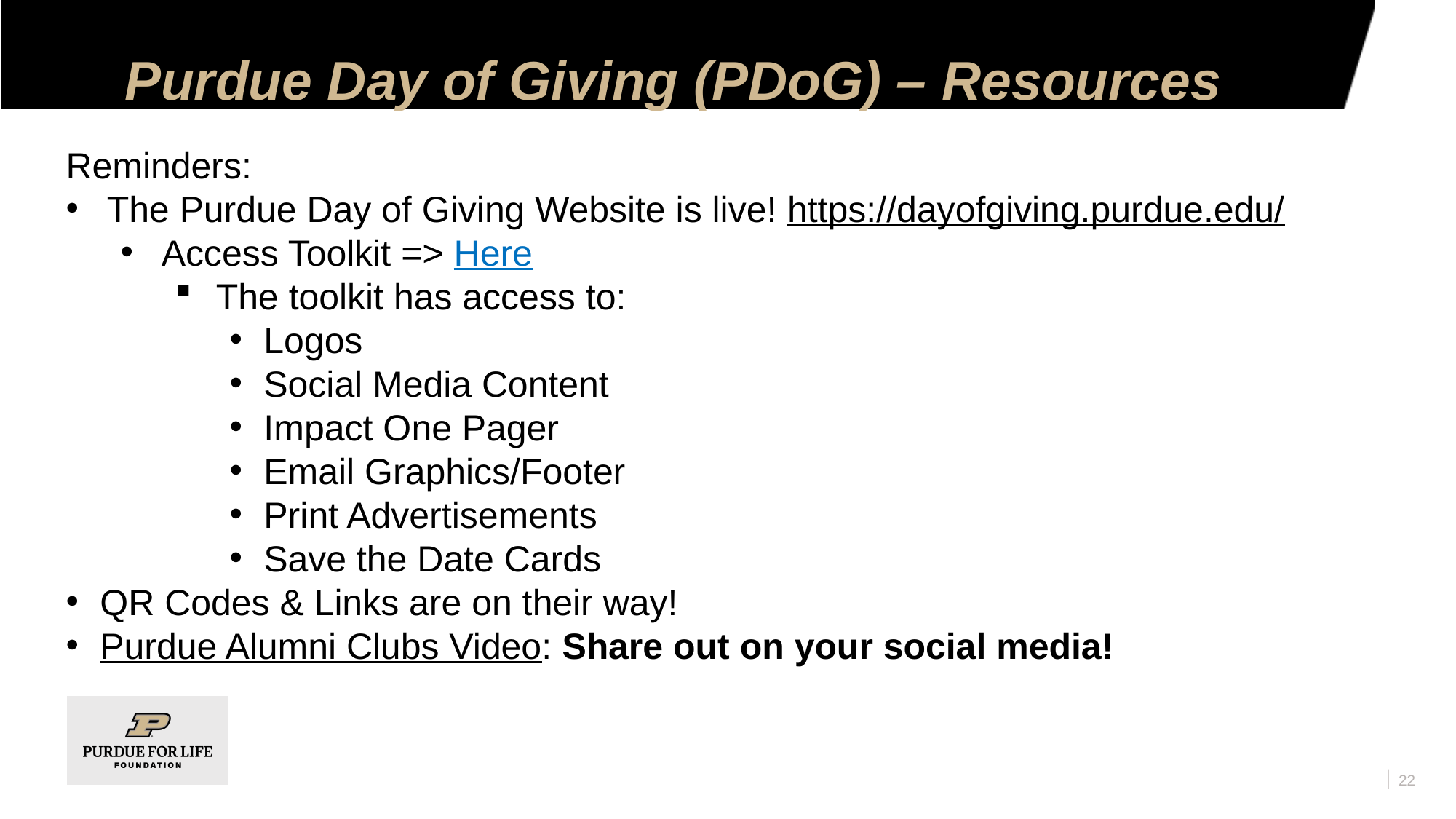

# Purdue Day of Giving (PDoG) – Resources

Reminders:
The Purdue Day of Giving Website is live! https://dayofgiving.purdue.edu/
Access Toolkit => Here
The toolkit has access to:
Logos
Social Media Content
Impact One Pager
Email Graphics/Footer
Print Advertisements
Save the Date Cards
QR Codes & Links are on their way!
Purdue Alumni Clubs Video: Share out on your social media!